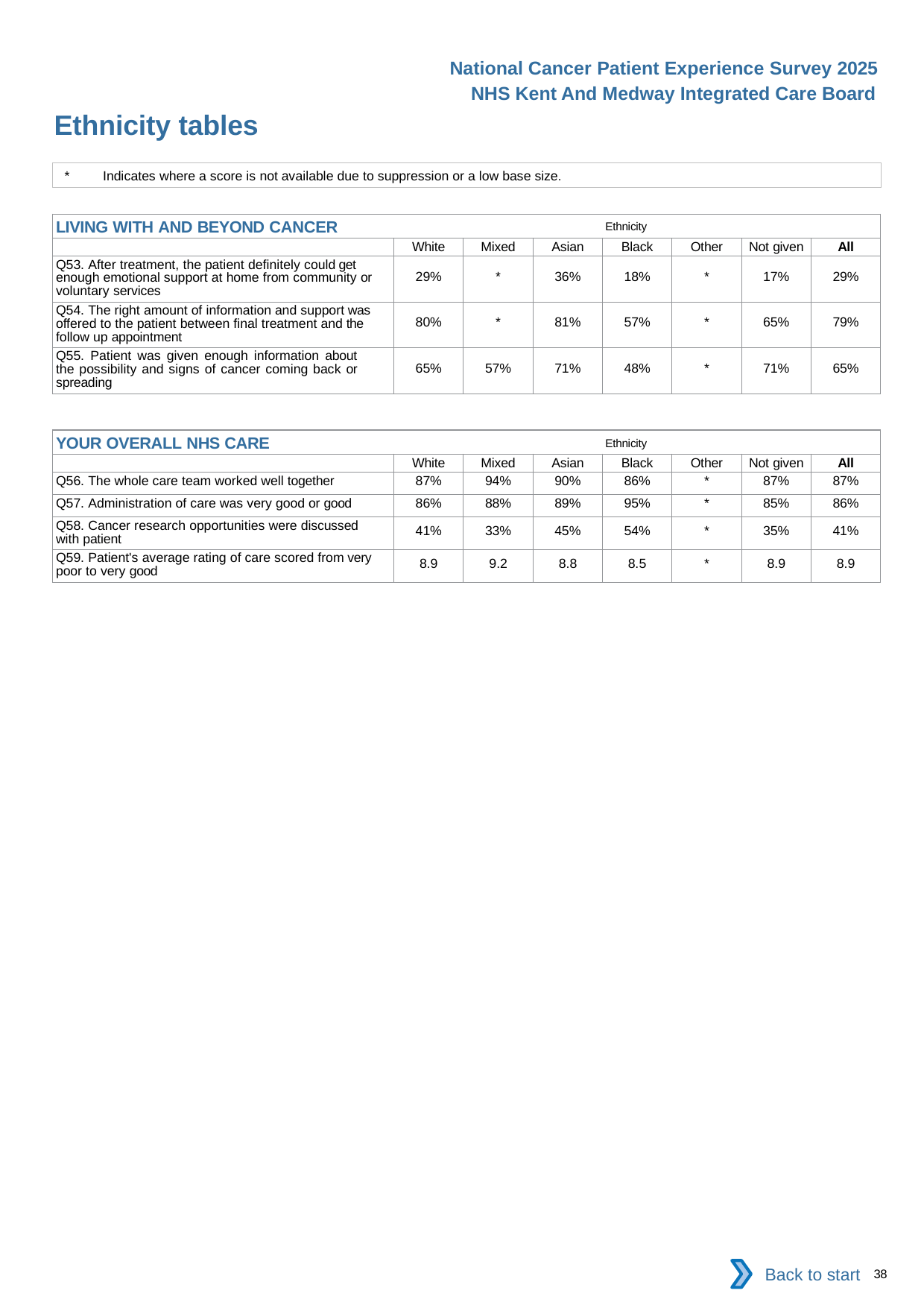

National Cancer Patient Experience Survey 2025
NHS Kent And Medway Integrated Care Board
Ethnicity tables (4)
*	Indicates where a score is not available due to suppression or a low base size.
| LIVING WITH AND BEYOND CANCER Ethnicity |  |  |  |  |  |  |  |
| --- | --- | --- | --- | --- | --- | --- | --- |
|  | White | Mixed | Asian | Black | Other | Not given | All |
| Q53. After treatment, the patient definitely could get enough emotional support at home from community or voluntary services | 29% | \* | 36% | 18% | \* | 17% | 29% |
| Q54. The right amount of information and support was offered to the patient between final treatment and the follow up appointment | 80% | \* | 81% | 57% | \* | 65% | 79% |
| Q55. Patient was given enough information about the possibility and signs of cancer coming back or spreading | 65% | 57% | 71% | 48% | \* | 71% | 65% |
| YOUR OVERALL NHS CARE Ethnicity |  |  |  |  |  |  |  |
| --- | --- | --- | --- | --- | --- | --- | --- |
|  | White | Mixed | Asian | Black | Other | Not given | All |
| Q56. The whole care team worked well together | 87% | 94% | 90% | 86% | \* | 87% | 87% |
| Q57. Administration of care was very good or good | 86% | 88% | 89% | 95% | \* | 85% | 86% |
| Q58. Cancer research opportunities were discussed with patient | 41% | 33% | 45% | 54% | \* | 35% | 41% |
| Q59. Patient's average rating of care scored from very poor to very good | 8.9 | 9.2 | 8.8 | 8.5 | \* | 8.9 | 8.9 |
Back to start

38